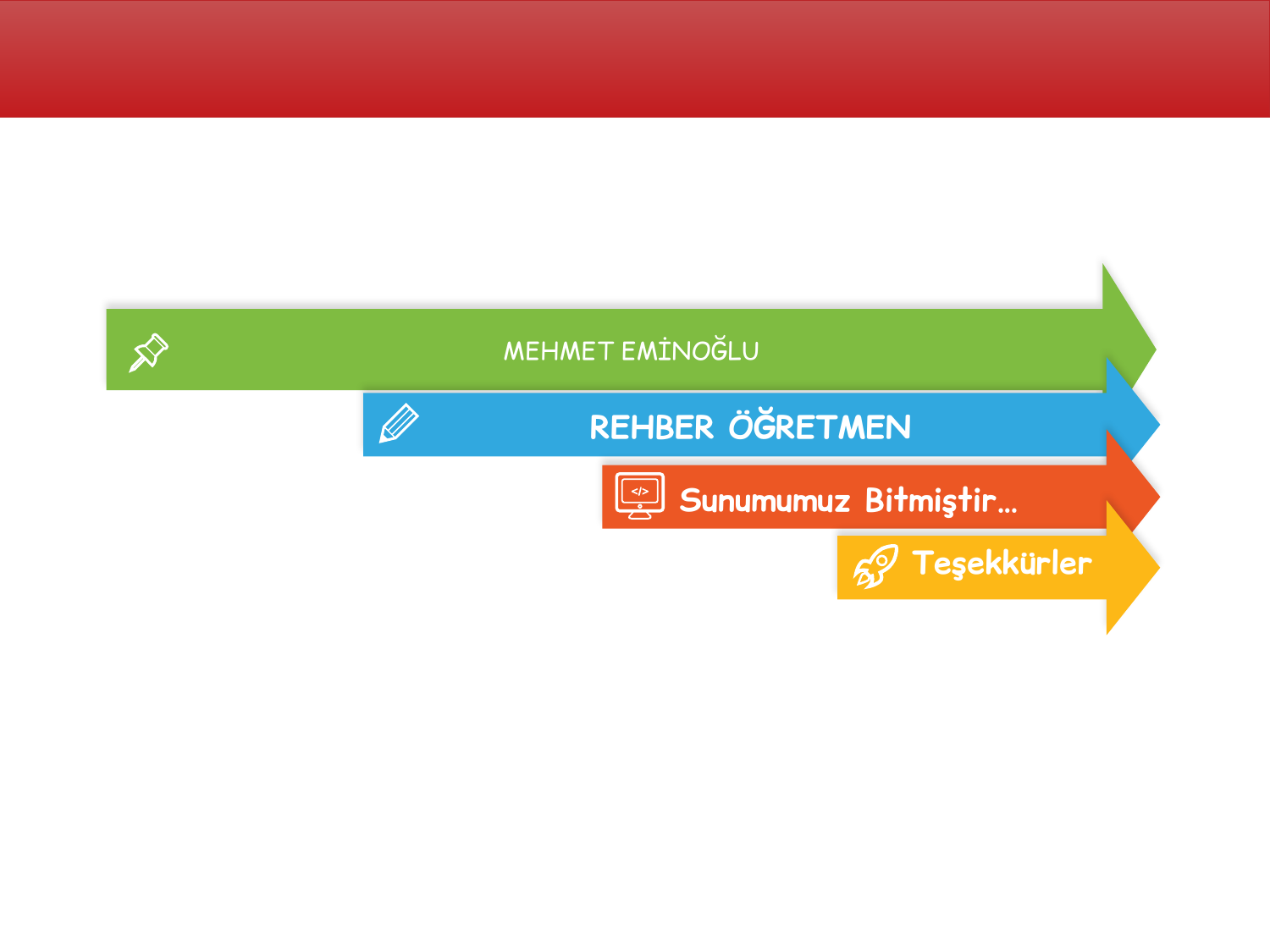

MEHMET EMİNOĞLU

REHBER ÖĞRETMEN

Sunumumuz Bitmiştir…

Teşekkürler…